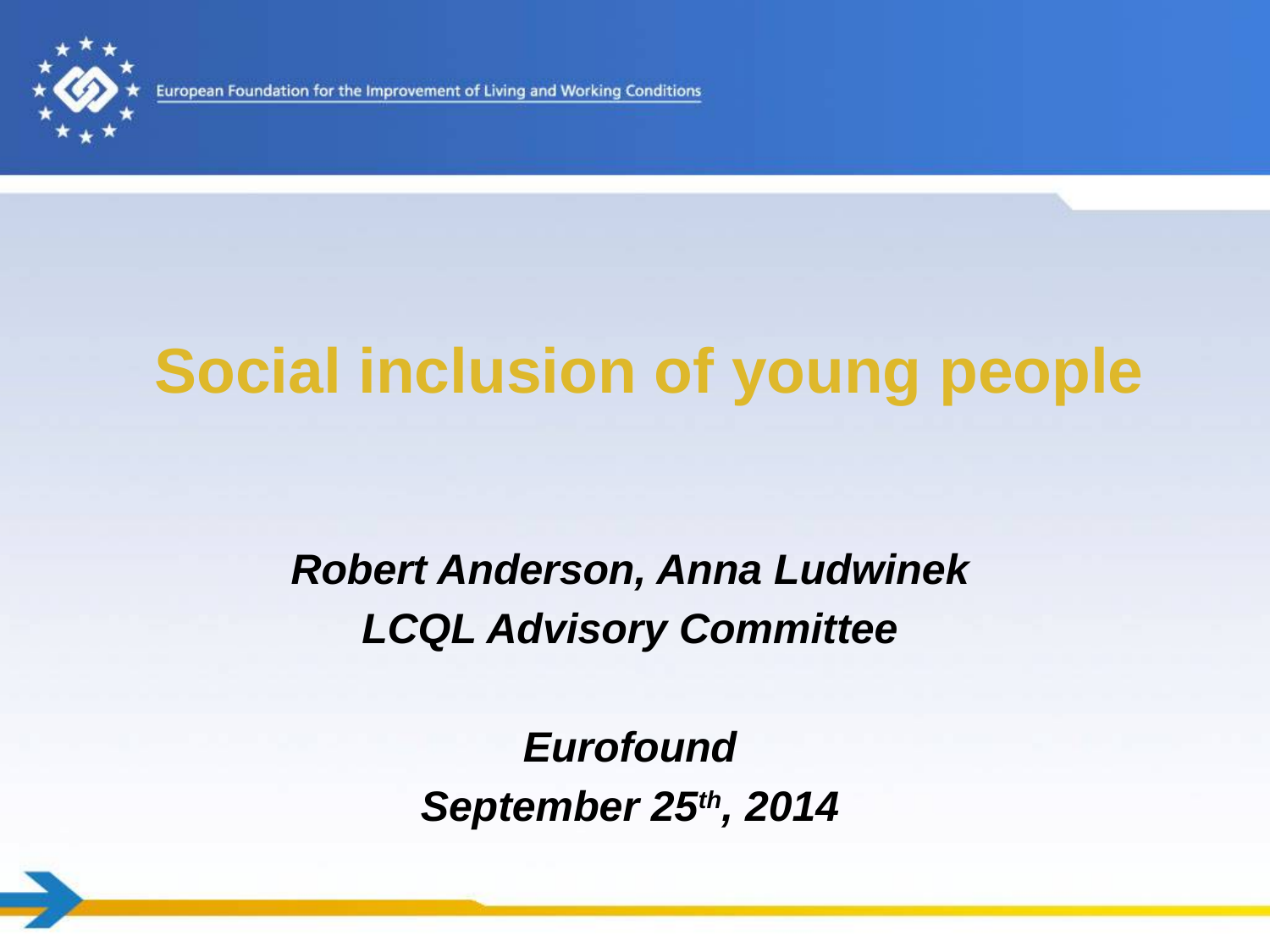

# Social inclusion of young people
Robert Anderson, Anna Ludwinek
LCQL Advisory Committee

Eurofound
September 25th, 2014